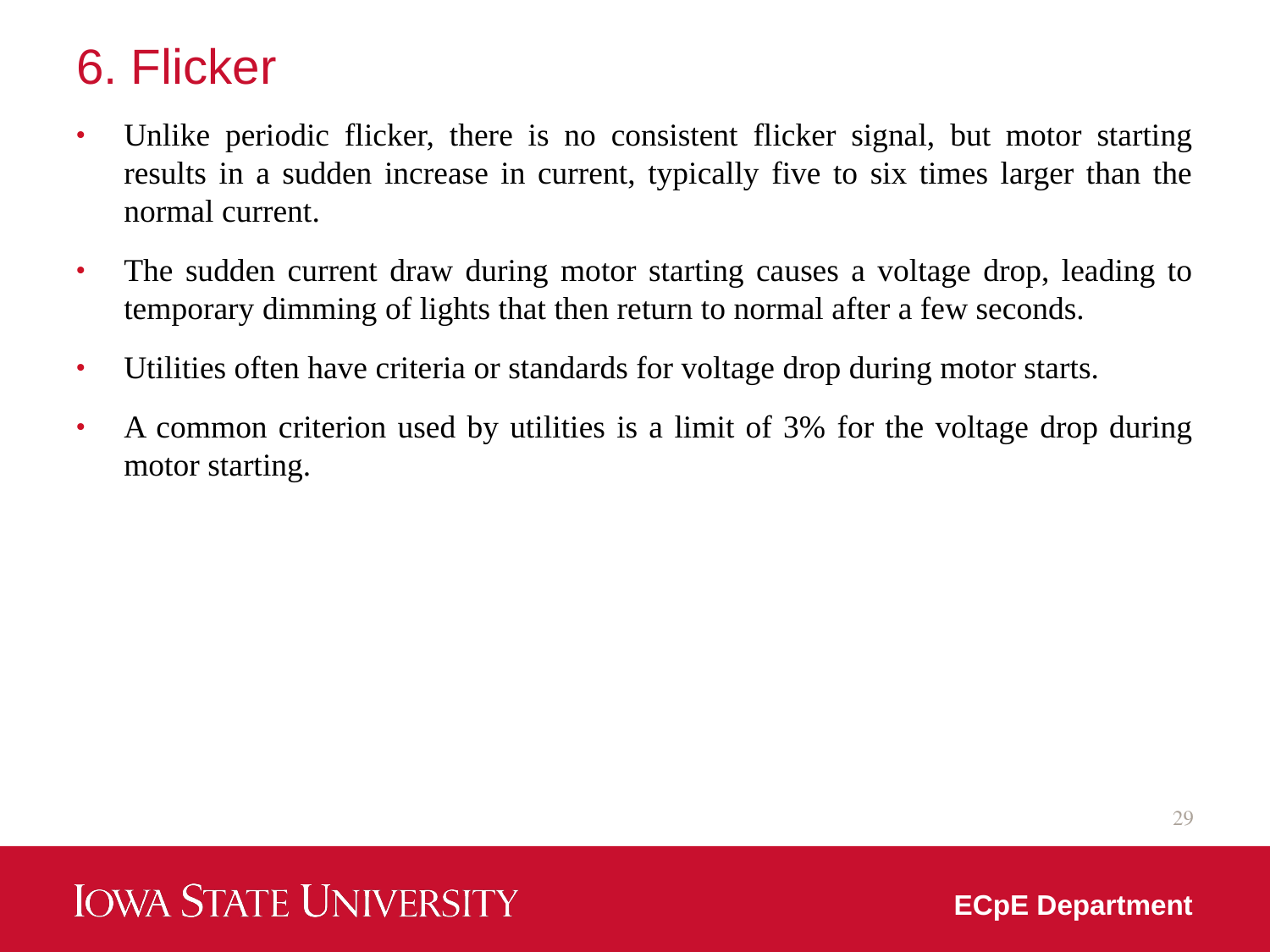

# 6. Flicker
Unlike periodic flicker, there is no consistent flicker signal, but motor starting results in a sudden increase in current, typically five to six times larger than the normal current.
The sudden current draw during motor starting causes a voltage drop, leading to temporary dimming of lights that then return to normal after a few seconds.
Utilities often have criteria or standards for voltage drop during motor starts.
A common criterion used by utilities is a limit of 3% for the voltage drop during motor starting.

29
ECpE Department